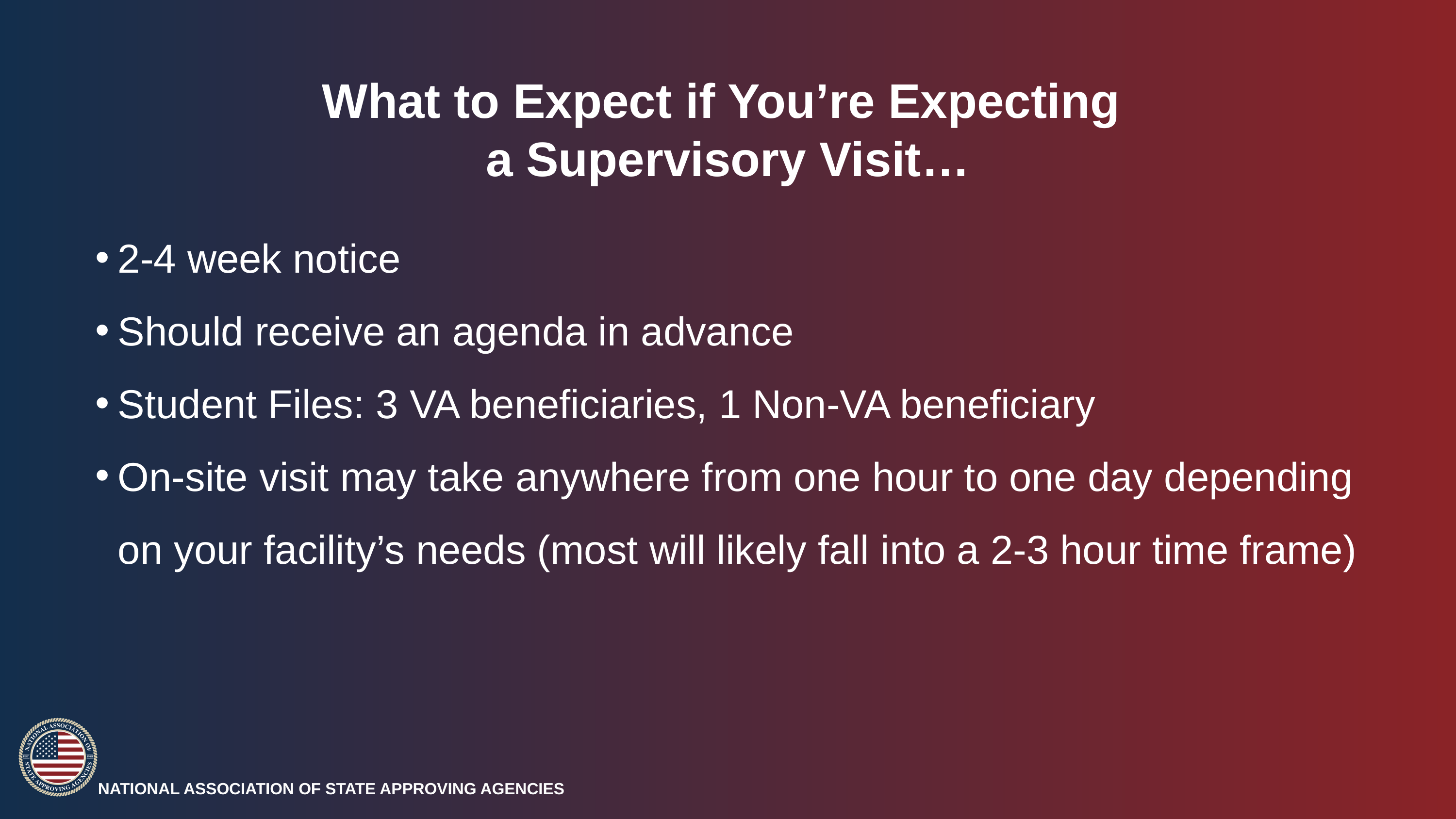

What to Expect if You’re Expecting
a Supervisory Visit…

2-4 week notice
Should receive an agenda in advance
Student Files: 3 VA beneficiaries, 1 Non-VA beneficiary
On-site visit may take anywhere from one hour to one day depending on your facility’s needs (most will likely fall into a 2-3 hour time frame)

NATIONAL ASSOCIATION OF STATE APPROVING AGENCIES